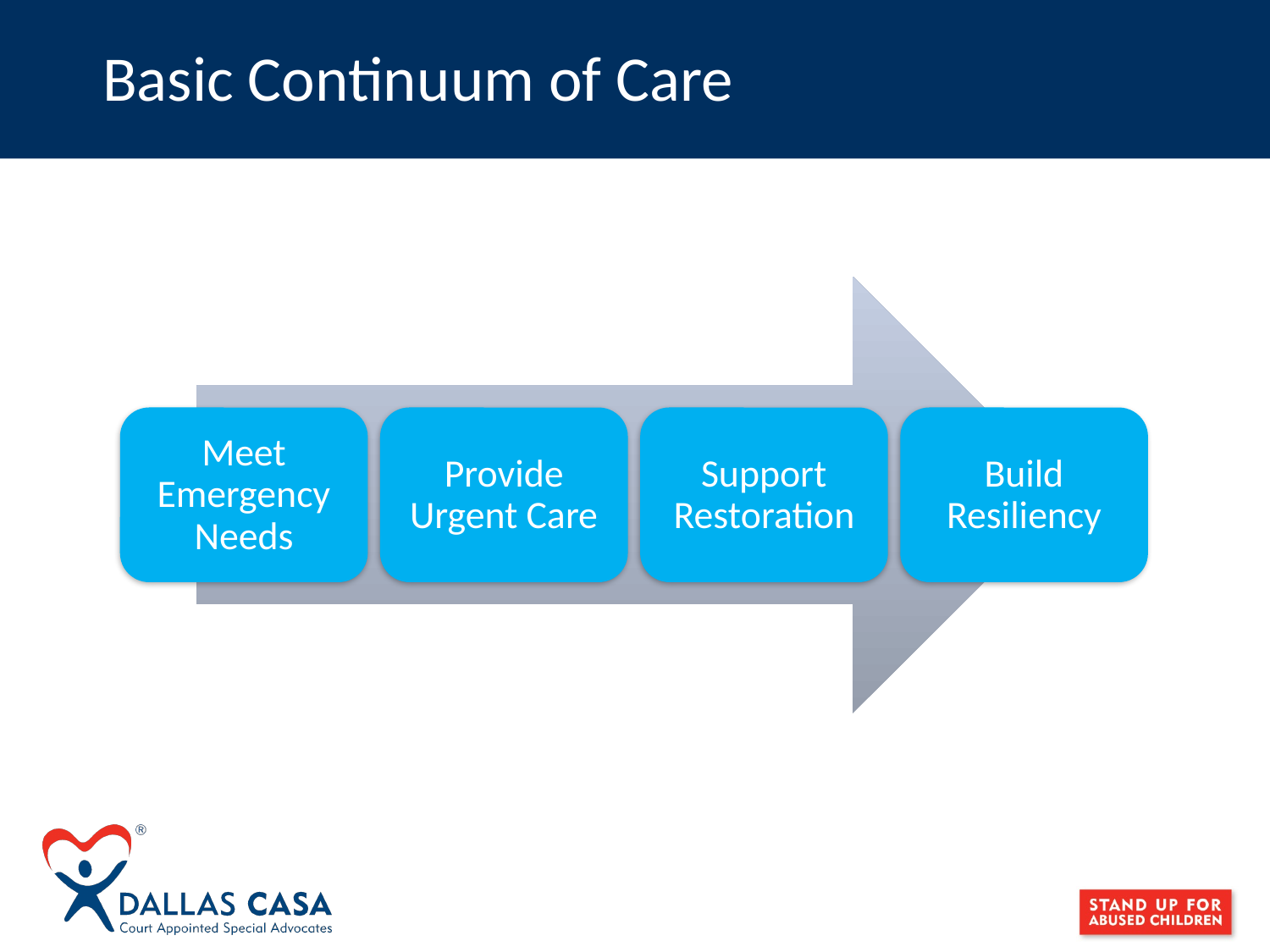

# Basic Continuum of Care

Meet Emergency Needs
Provide Urgent Care
Support Restoration
Build Resiliency